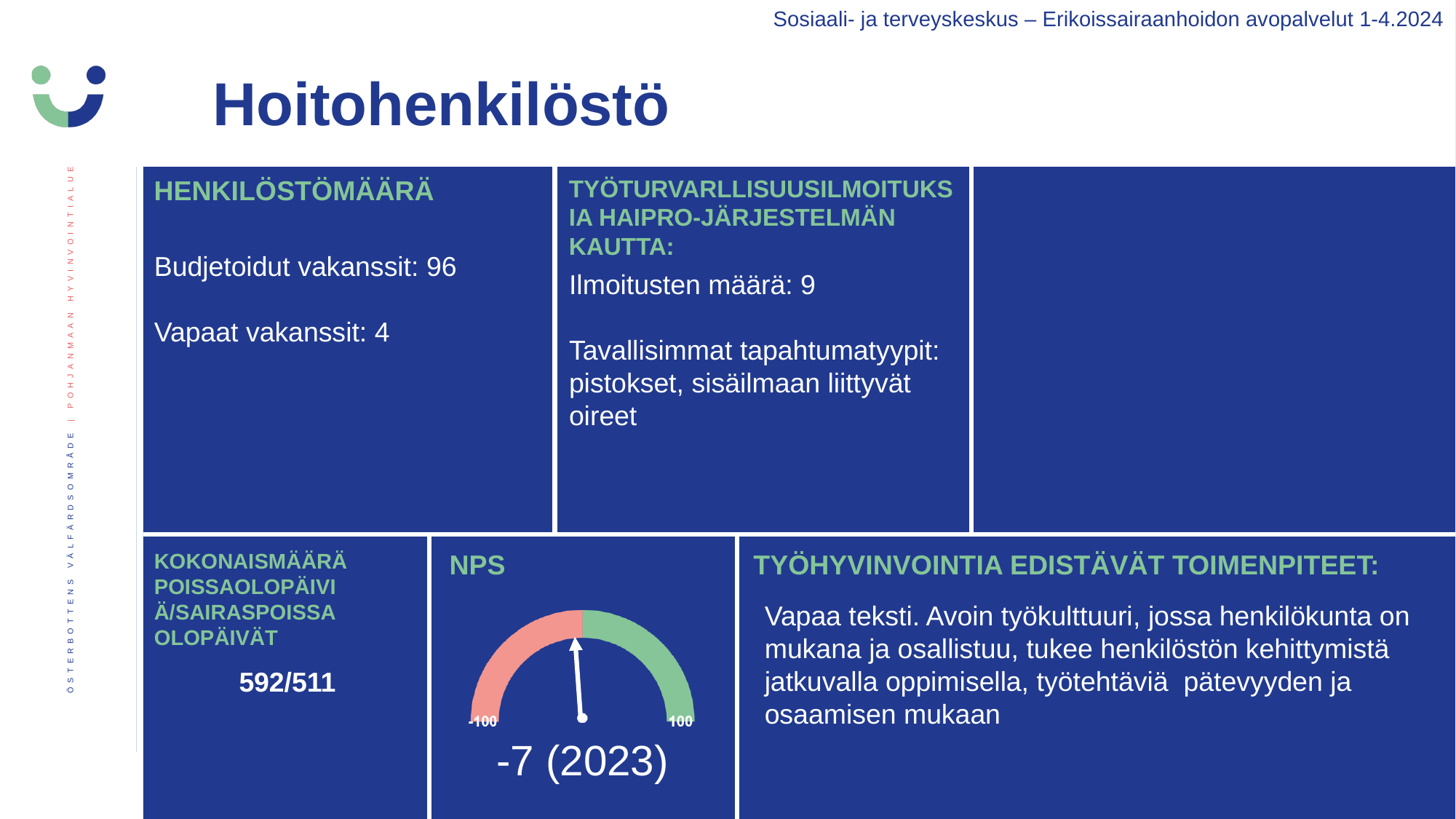

Sosiaali- ja terveyskeskus – Erikoissairaanhoidon avopalvelut 1-4.2024
Hoitohenkilöstö
HENKILÖSTÖMÄÄRÄ
TYÖTURVARLLISUUSILMOITUKSIA HAIPRO-JÄRJESTELMÄN KAUTTA:
Budjetoidut vakanssit: 96

Vapaat vakanssit: 4

Va
​
Ilmoitusten määrä: 9

Tavallisimmat tapahtumatyypit: pistokset, sisäilmaan liittyvät oireet

TYÖHYVINVOINTIA EDISTÄVÄT TOIMENPITEET:
KOKONAISMÄÄRÄ POISSAOLOPÄIVIÄ/SAIRASPOISSAOLOPÄIVÄT

Vapaa teksti. Avoin työkulttuuri, jossa henkilökunta on mukana ja osallistuu, tukee henkilöstön kehittymistä jatkuvalla oppimisella, työtehtäviä  pätevyyden ja osaamisen mukaan
592/511
-7 (2023)